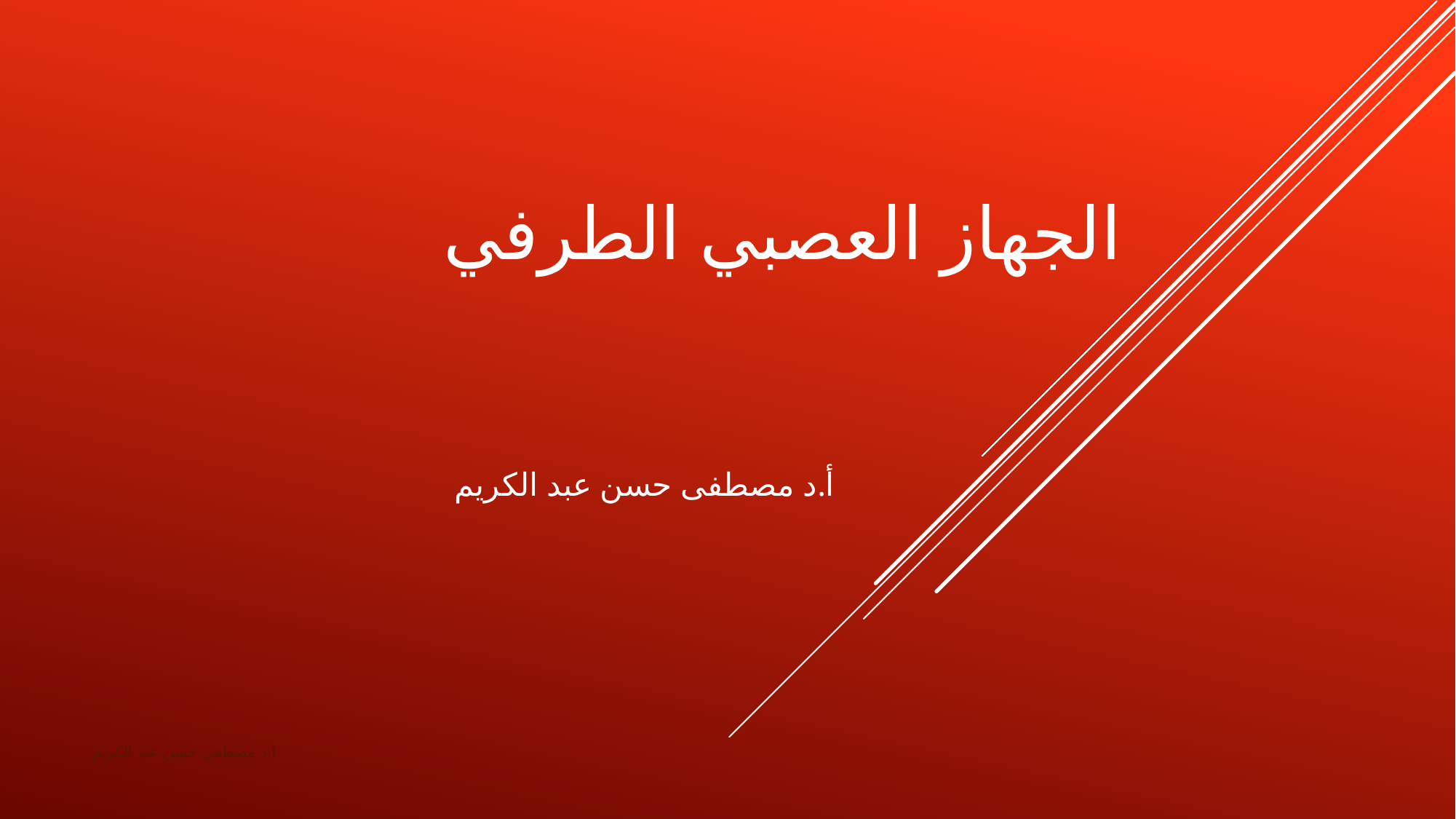

# الجهاز العصبي الطرفي
أ.د مصطفى حسن عبد الكريم
ا.د مصطفى حسن عبد الكريم